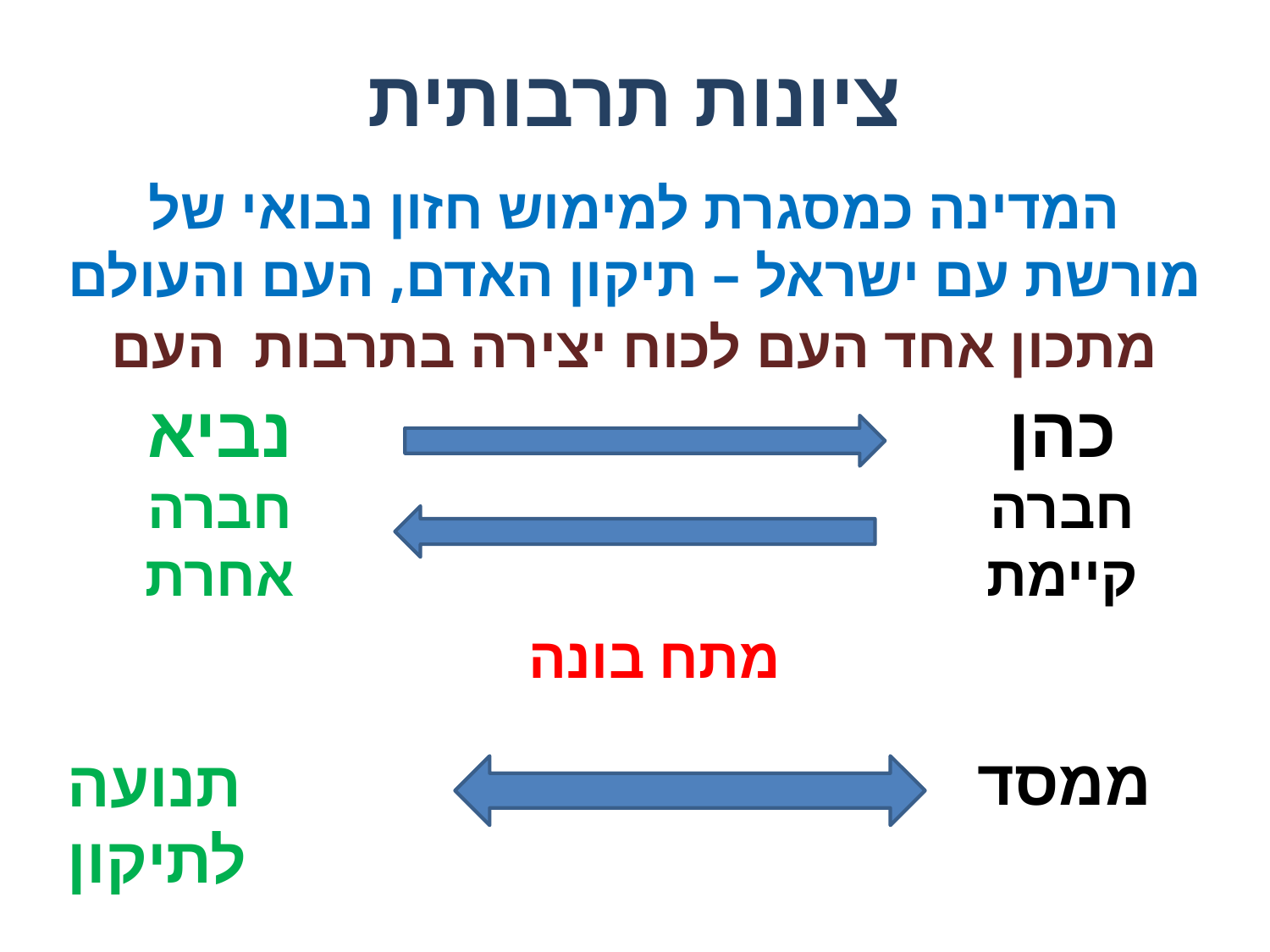

# ציונות תרבותית
המדינה כמסגרת למימוש חזון נבואי של מורשת עם ישראל – תיקון האדם, העם והעולם
מתכון אחד העם לכוח יצירה בתרבות  העם
נביא
חברה אחרת
כהן
חברה
קיימת

מתח בונה

ממסד
תנועה לתיקון